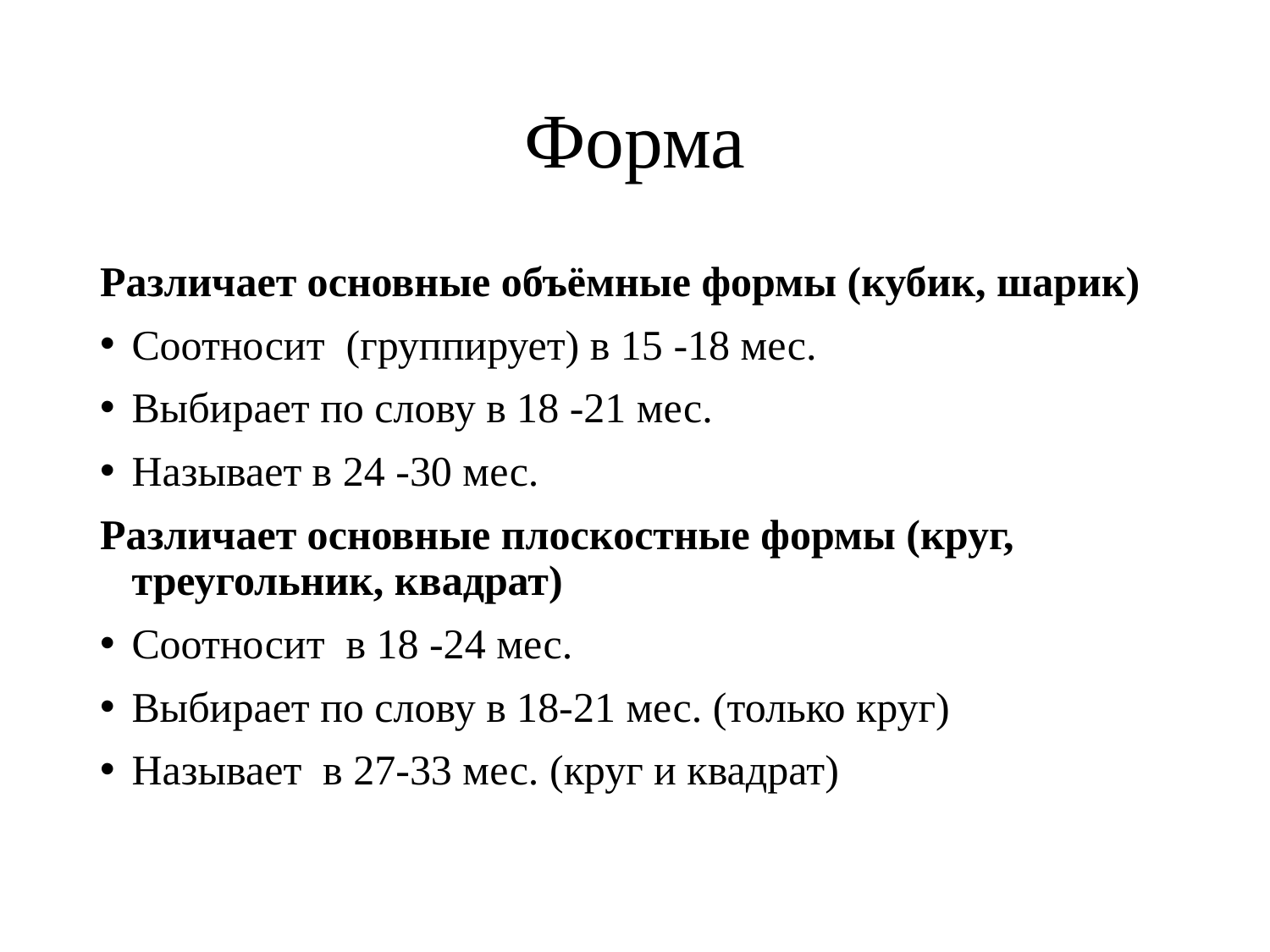

# Форма
Различает основные объёмные формы (кубик, шарик)
Соотносит  (группирует) в 15 -18 мес.
Выбирает по слову в 18 -21 мес.
Называет в 24 -30 мес.
Различает основные плоскостные формы (круг, треугольник, квадрат)
Соотносит  в 18 -24 мес.
Выбирает по слову в 18-21 мес. (только круг)
Называет  в 27-33 мес. (круг и квадрат)